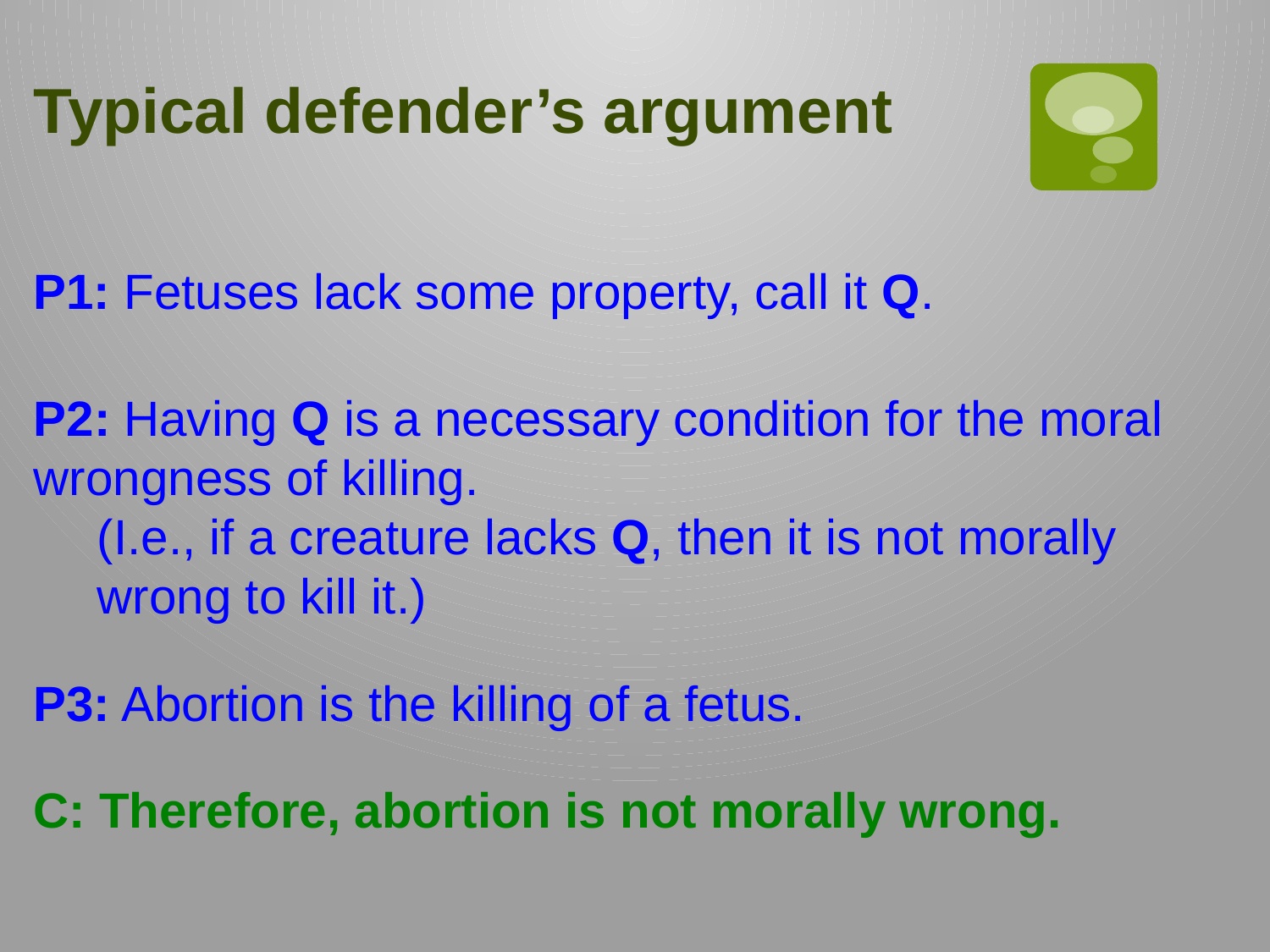

Typical defender’s argument
P1: Fetuses lack some property, call it Q.
P2: Having Q is a necessary condition for the moral wrongness of killing.
(I.e., if a creature lacks Q, then it is not morally wrong to kill it.)
P3: Abortion is the killing of a fetus.
C: Therefore, abortion is not morally wrong.